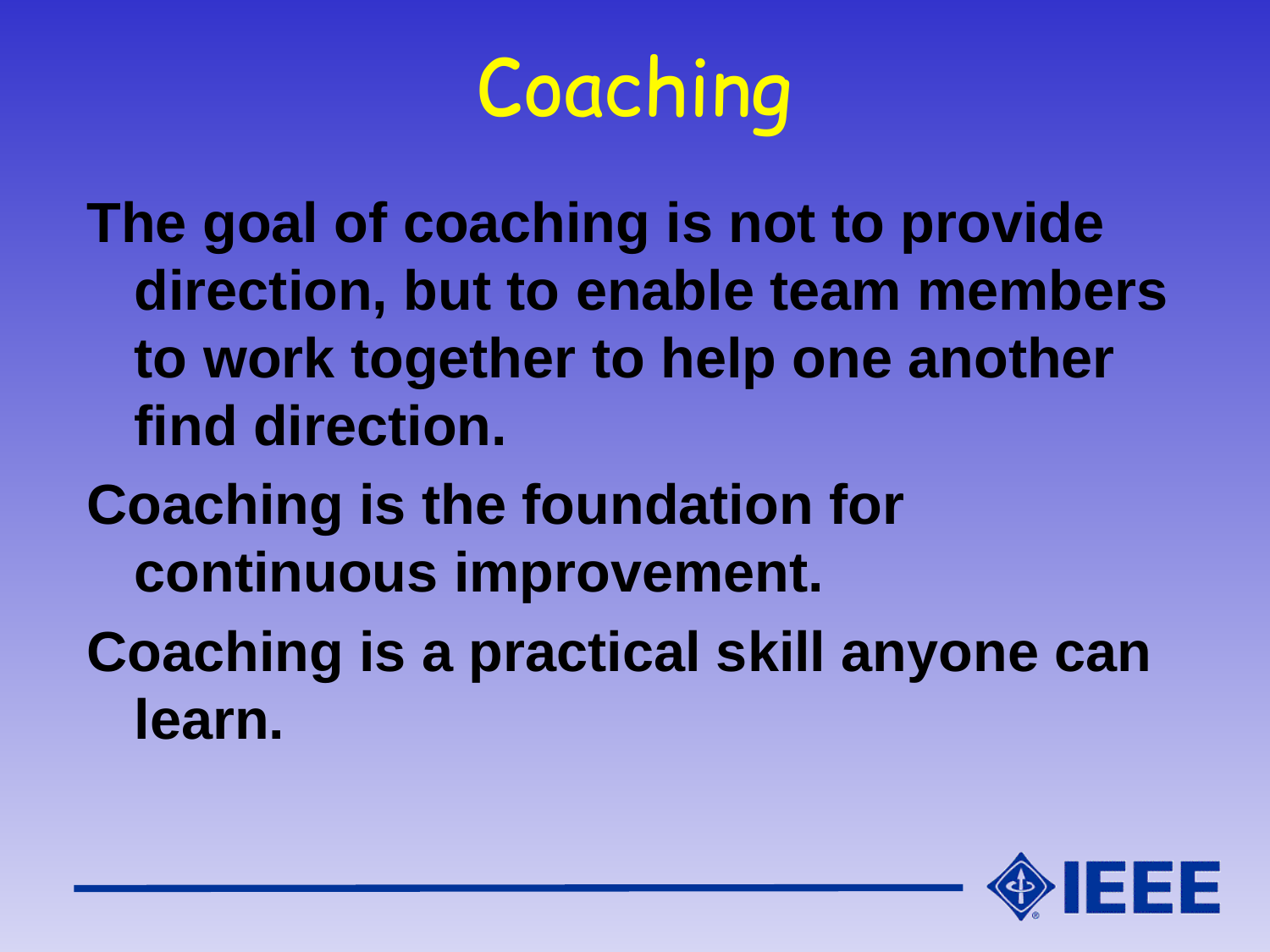

# Coaching
The goal of coaching is not to provide direction, but to enable team members to work together to help one another find direction.
Coaching is the foundation for continuous improvement.
Coaching is a practical skill anyone can learn.